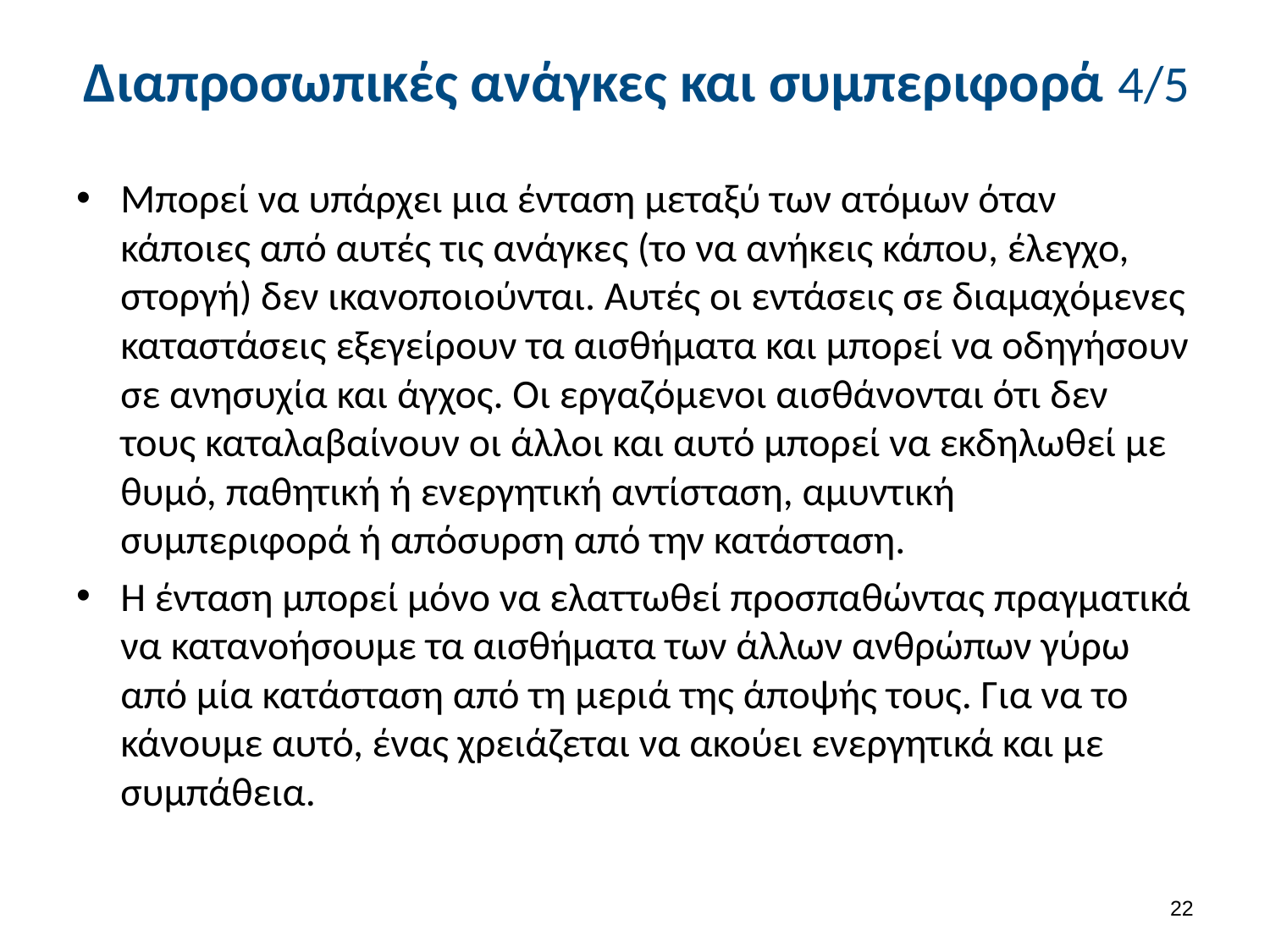

# Διαπροσωπικές ανάγκες και συμπεριφορά 4/5
Μπορεί να υπάρχει μια ένταση μεταξύ των ατόμων όταν κάποιες από αυτές τις ανάγκες (το να ανήκεις κάπου, έλεγχο, στοργή) δεν ικανοποιούνται. Αυτές οι εντάσεις σε διαμαχόμενες καταστάσεις εξεγείρουν τα αισθήματα και μπορεί να οδηγήσουν σε ανησυχία και άγχος. Οι εργαζόμενοι αισθάνονται ότι δεν τους καταλαβαίνουν οι άλλοι και αυτό μπορεί να εκδηλωθεί με θυμό, παθητική ή ενεργητική αντίσταση, αμυντική συμπεριφορά ή απόσυρση από την κατάσταση.
Η ένταση μπορεί μόνο να ελαττωθεί προσπαθώντας πραγματικά να κατανοήσουμε τα αισθήματα των άλλων ανθρώπων γύρω από μία κατάσταση από τη μεριά της άποψής τους. Για να το κάνουμε αυτό, ένας χρειάζεται να ακούει ενεργητικά και με συμπάθεια.
22